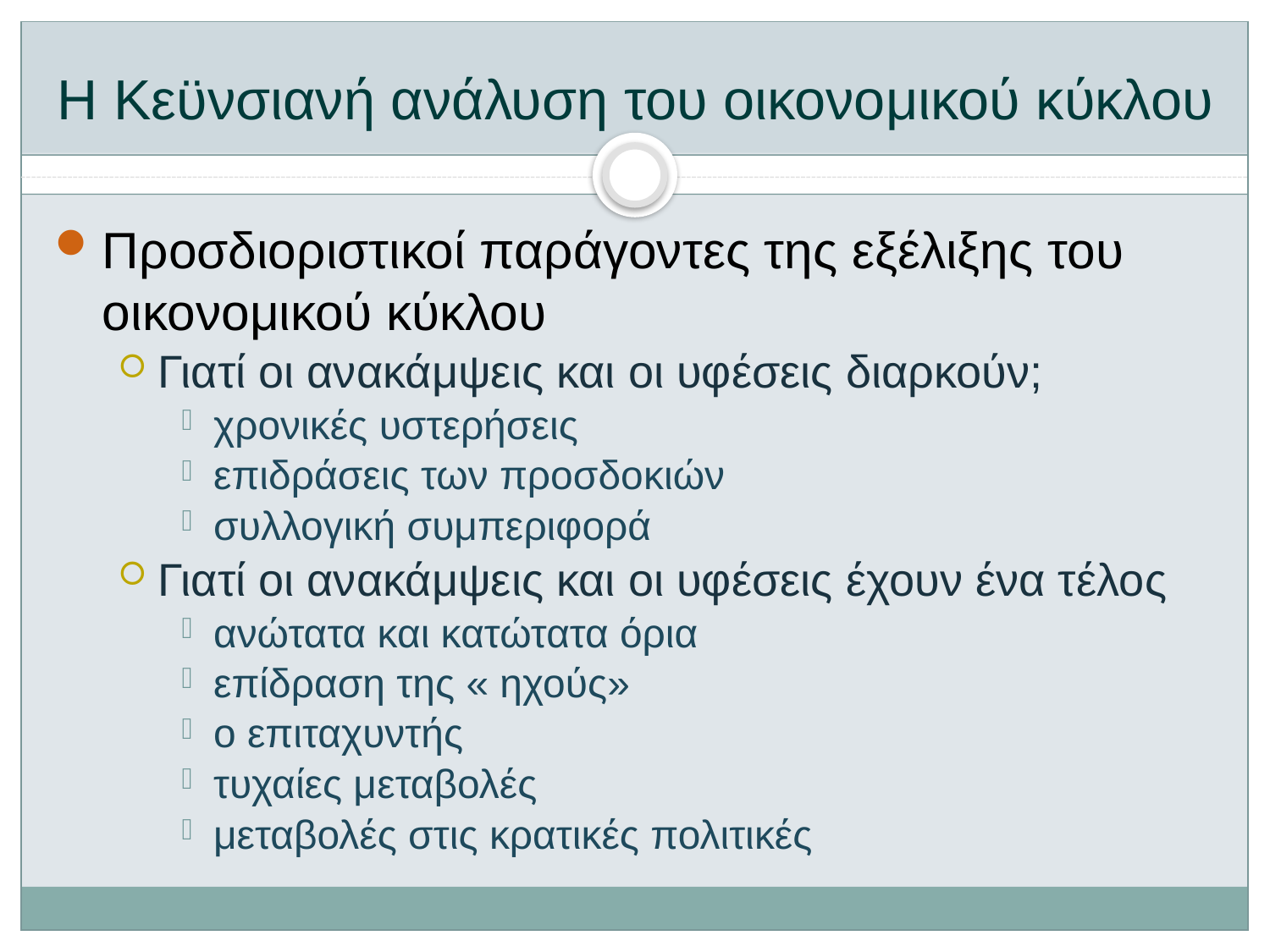

# Η Κεϋνσιανή ανάλυση του οικονομικού κύκλου
Προσδιοριστικοί παράγοντες της εξέλιξης του οικονομικού κύκλου
Γιατί οι ανακάμψεις και οι υφέσεις διαρκούν;
χρονικές υστερήσεις
επιδράσεις των προσδοκιών
συλλογική συμπεριφορά
Γιατί οι ανακάμψεις και οι υφέσεις έχουν ένα τέλος
ανώτατα και κατώτατα όρια
επίδραση της « ηχούς»
ο επιταχυντής
τυχαίες μεταβολές
μεταβολές στις κρατικές πολιτικές